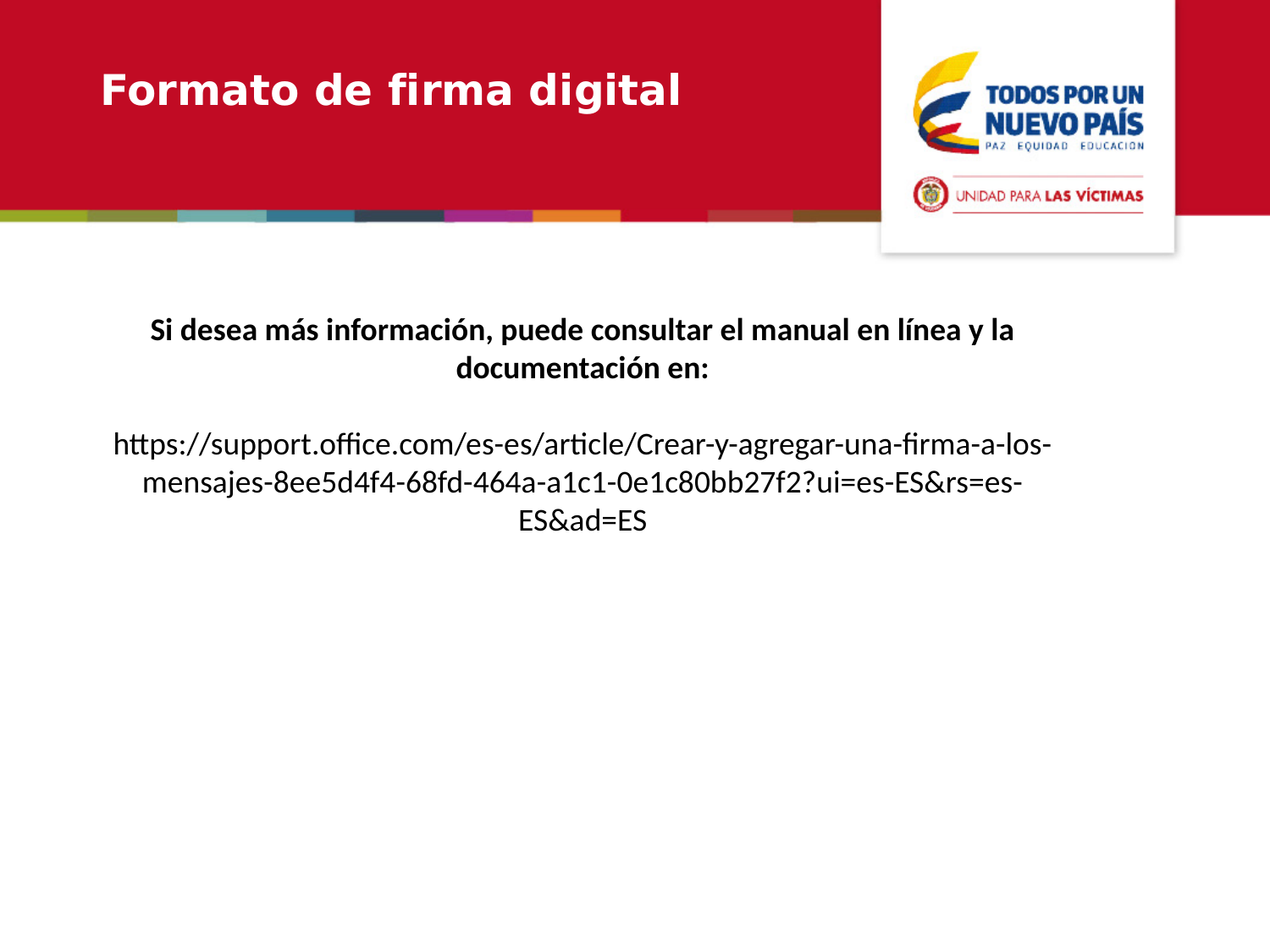

Formato de firma digital
Si desea más información, puede consultar el manual en línea y la documentación en:

https://support.office.com/es-es/article/Crear-y-agregar-una-firma-a-los-mensajes-8ee5d4f4-68fd-464a-a1c1-0e1c80bb27f2?ui=es-ES&rs=es-ES&ad=ES